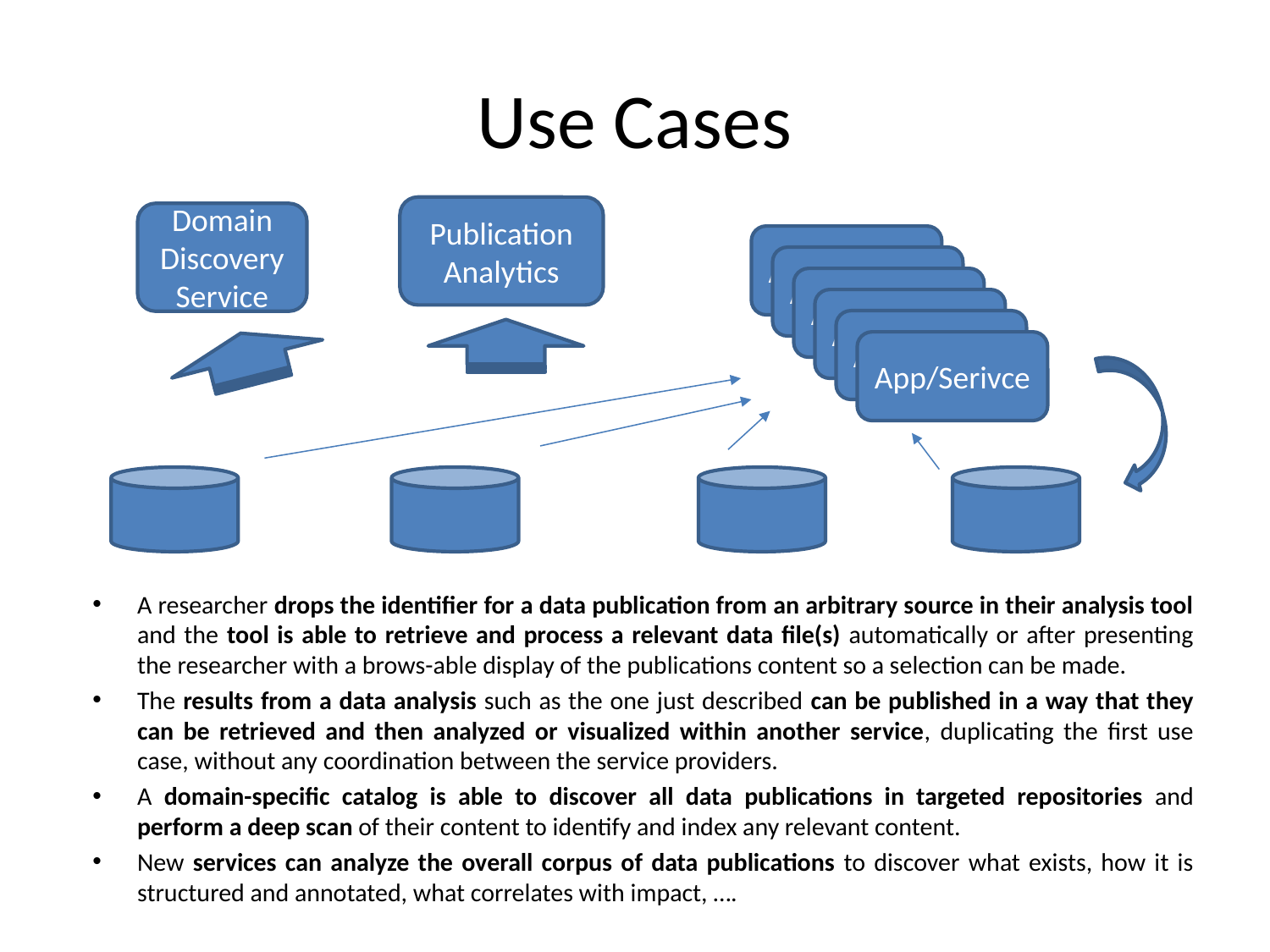

# Use Cases
Publication Analytics
Domain Discovery Service
App/Serivce
App/Serivce

App/Serivce

App/Serivce
App/Serivce
App/Serivce

A researcher drops the identifier for a data publication from an arbitrary source in their analysis tool and the tool is able to retrieve and process a relevant data file(s) automatically or after presenting the researcher with a brows-able display of the publications content so a selection can be made.
The results from a data analysis such as the one just described can be published in a way that they can be retrieved and then analyzed or visualized within another service, duplicating the first use case, without any coordination between the service providers.
A domain-specific catalog is able to discover all data publications in targeted repositories and perform a deep scan of their content to identify and index any relevant content.
New services can analyze the overall corpus of data publications to discover what exists, how it is structured and annotated, what correlates with impact, ….